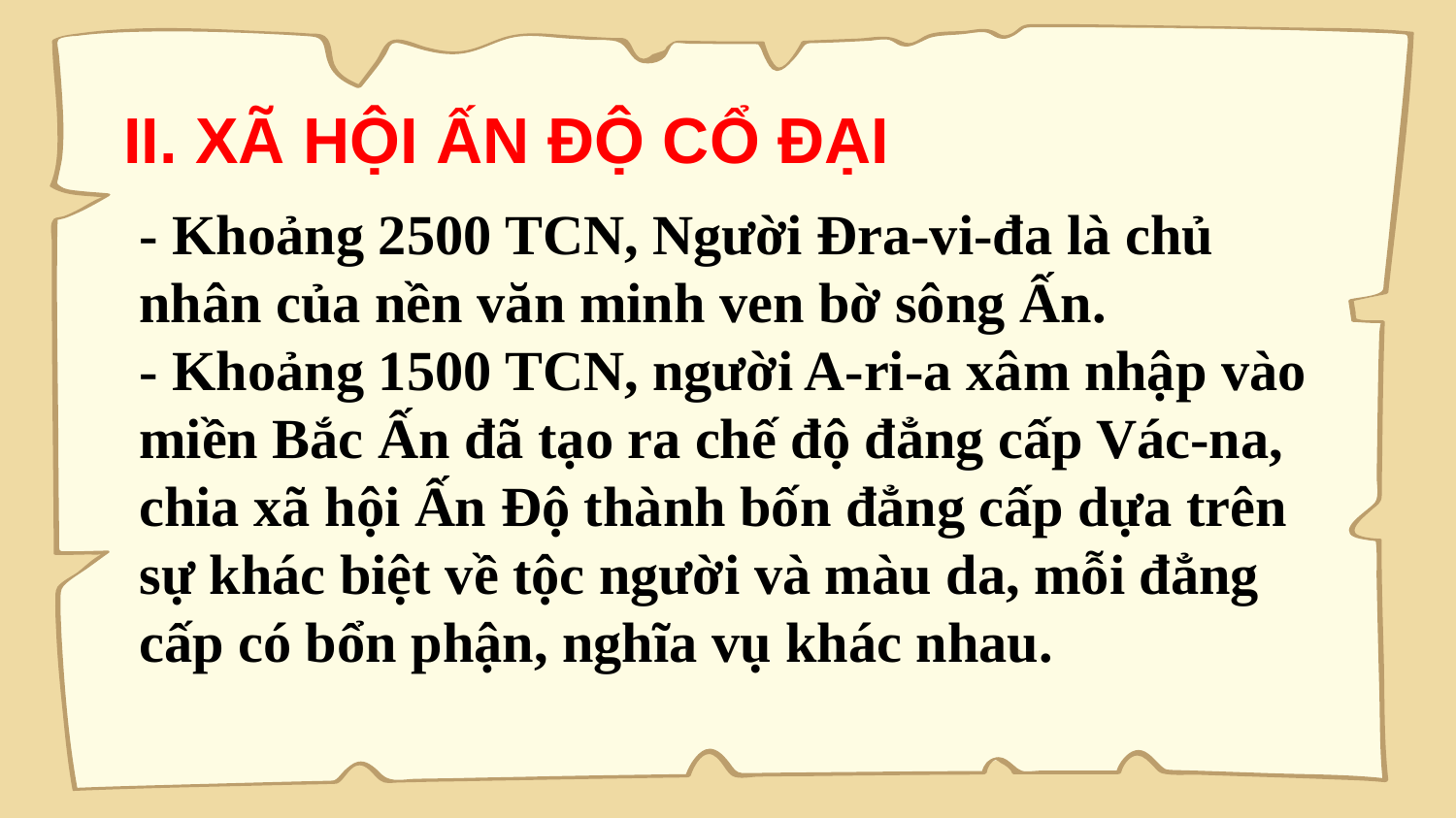

II. XÃ HỘI ẤN ĐỘ CỔ ĐẠI
- Khoảng 2500 TCN, Người Đra-vi-đa là chủ nhân của nền văn minh ven bờ sông Ấn.
- Khoảng 1500 TCN, người A-ri-a xâm nhập vào miền Bắc Ấn đã tạo ra chế độ đẳng cấp Vác-na, chia xã hội Ấn Độ thành bốn đẳng cấp dựa trên sự khác biệt về tộc người và màu da, mỗi đẳng cấp có bổn phận, nghĩa vụ khác nhau.